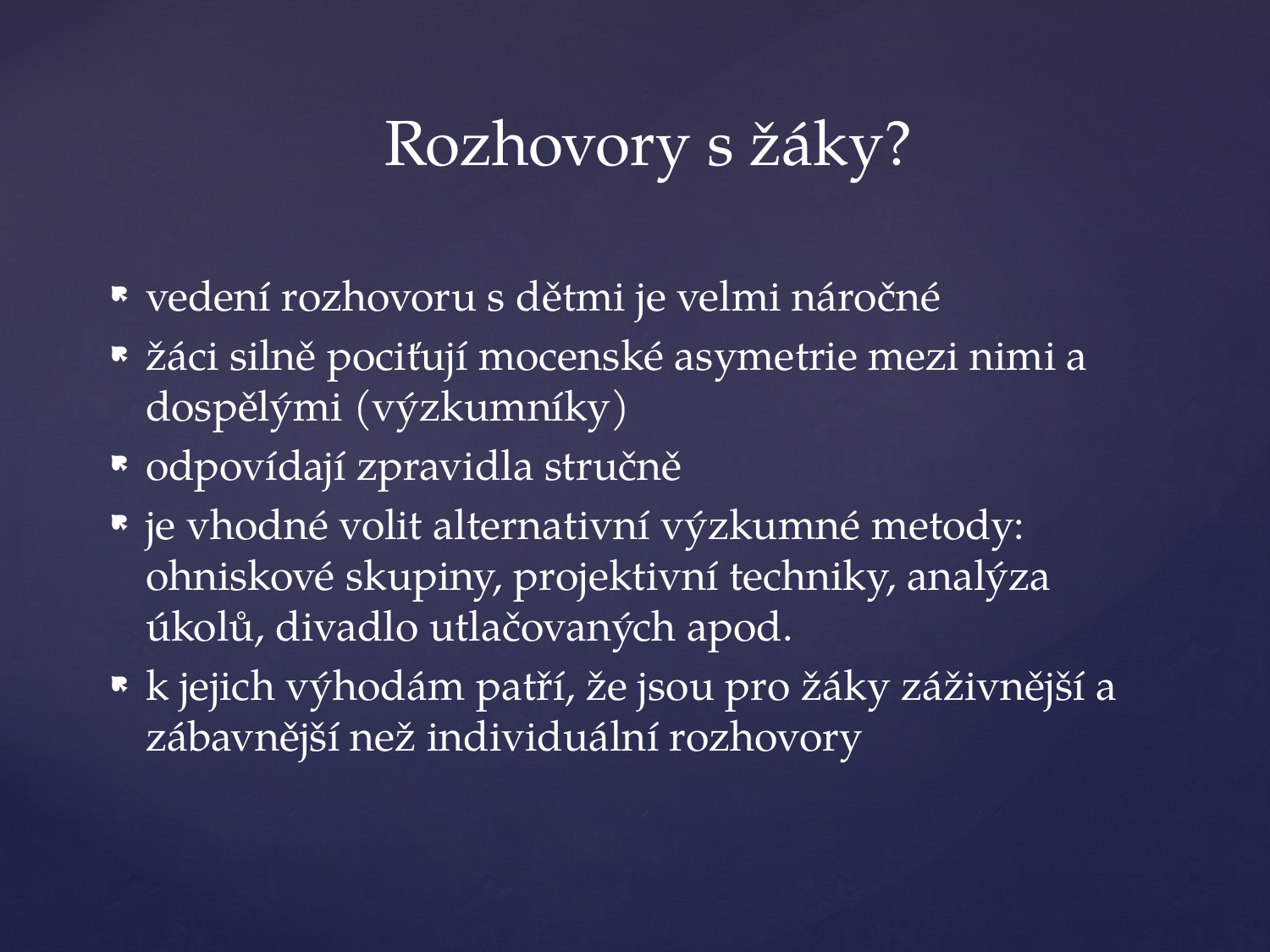

# Rozhovory s žáky?
vedení rozhovoru s dětmi je velmi náročné
žáci silně pociťují mocenské asymetrie mezi nimi a dospělými (výzkumníky)
odpovídají zpravidla stručně
je vhodné volit alternativní výzkumné metody: ohniskové skupiny, projektivní techniky, analýza úkolů, divadlo utlačovaných apod.
k jejich výhodám patří, že jsou pro žáky záživnější a zábavnější než individuální rozhovory